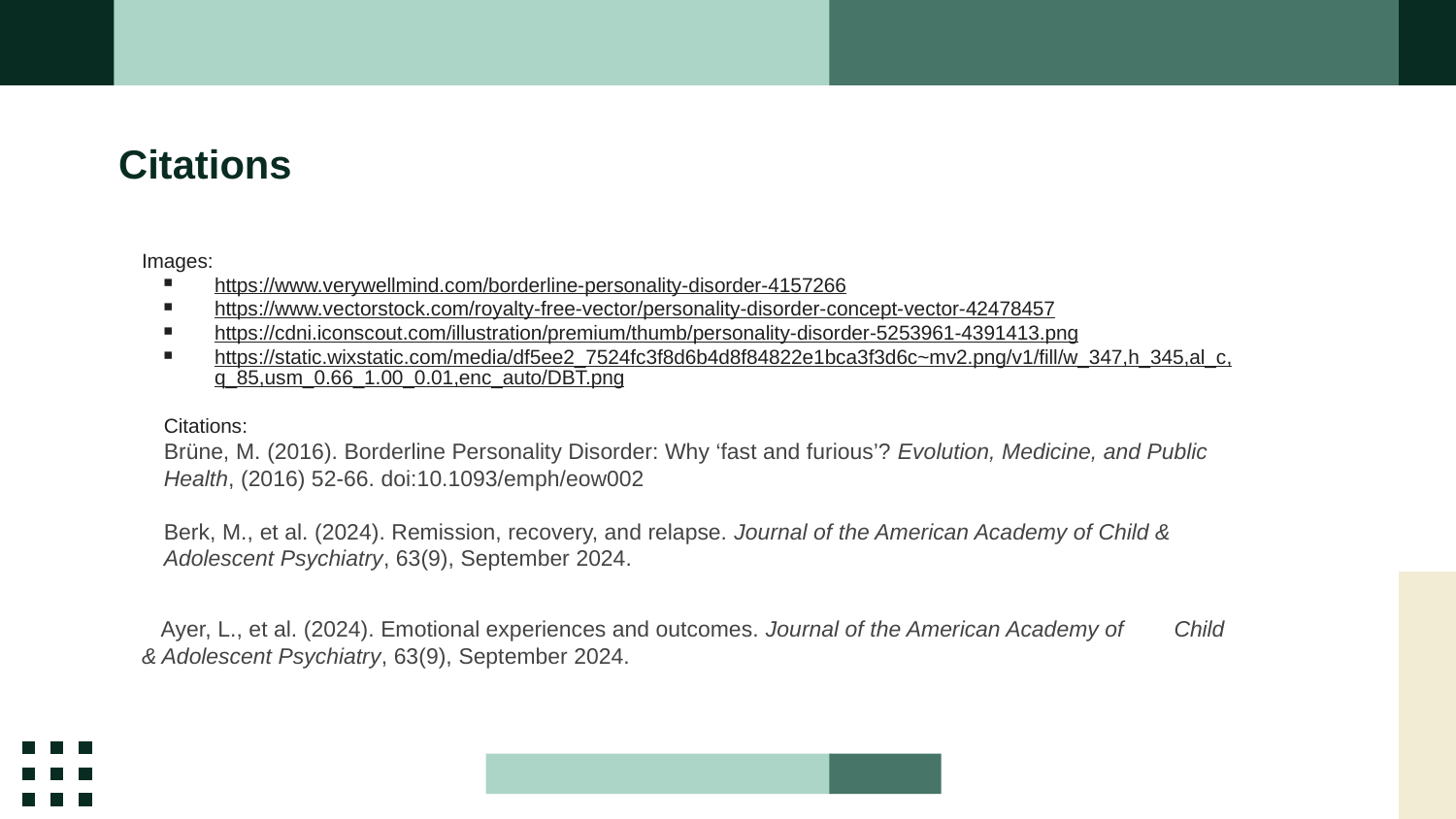

# Citations
Images:
https://www.verywellmind.com/borderline-personality-disorder-4157266
https://www.vectorstock.com/royalty-free-vector/personality-disorder-concept-vector-42478457
https://cdni.iconscout.com/illustration/premium/thumb/personality-disorder-5253961-4391413.png
https://static.wixstatic.com/media/df5ee2_7524fc3f8d6b4d8f84822e1bca3f3d6c~mv2.png/v1/fill/w_347,h_345,al_c,q_85,usm_0.66_1.00_0.01,enc_auto/DBT.png

Citations:
Brüne, M. (2016). Borderline Personality Disorder: Why ‘fast and furious’? Evolution, Medicine, and Public Health, (2016) 52-66. doi:10.1093/emph/eow002

Berk, M., et al. (2024). Remission, recovery, and relapse. Journal of the American Academy of Child & Adolescent Psychiatry, 63(9), September 2024.

   Ayer, L., et al. (2024). Emotional experiences and outcomes. Journal of the American Academy of        Child & Adolescent Psychiatry, 63(9), September 2024.